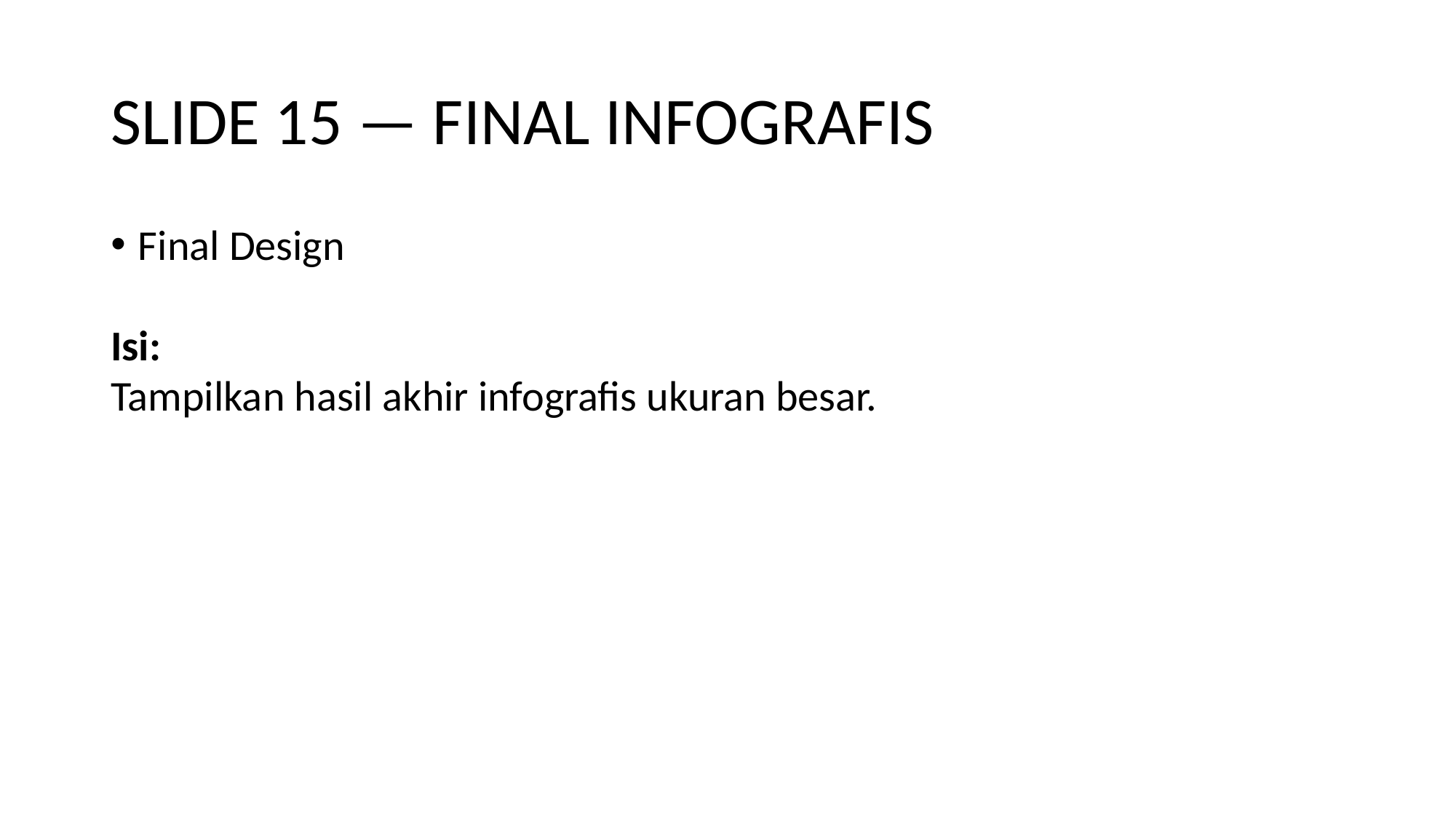

# SLIDE 15 — FINAL INFOGRAFIS
Final Design
Isi:
Tampilkan hasil akhir infografis ukuran besar.